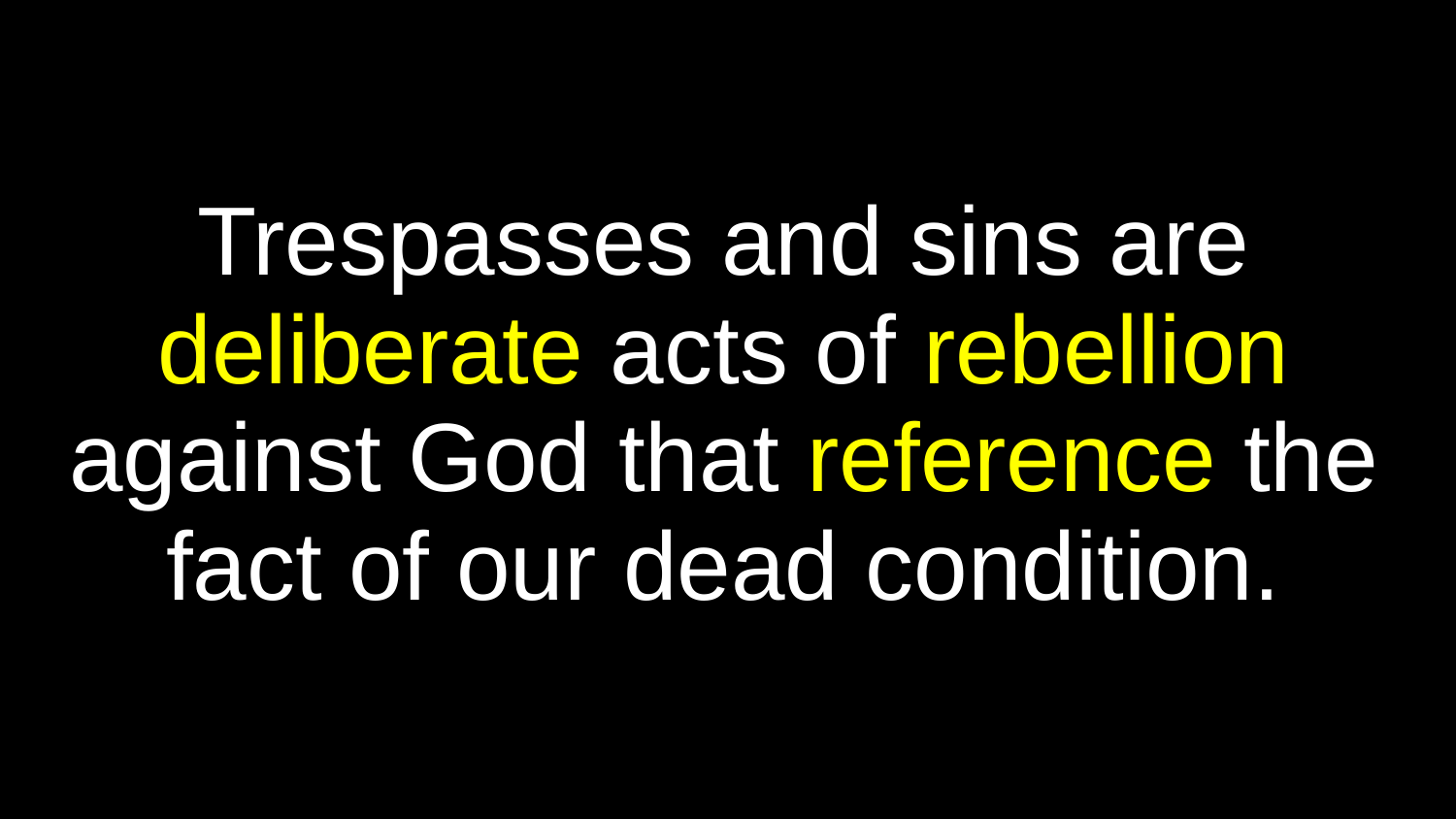

Trespasses and sins are deliberate acts of rebellion against God that reference the fact of our dead condition.